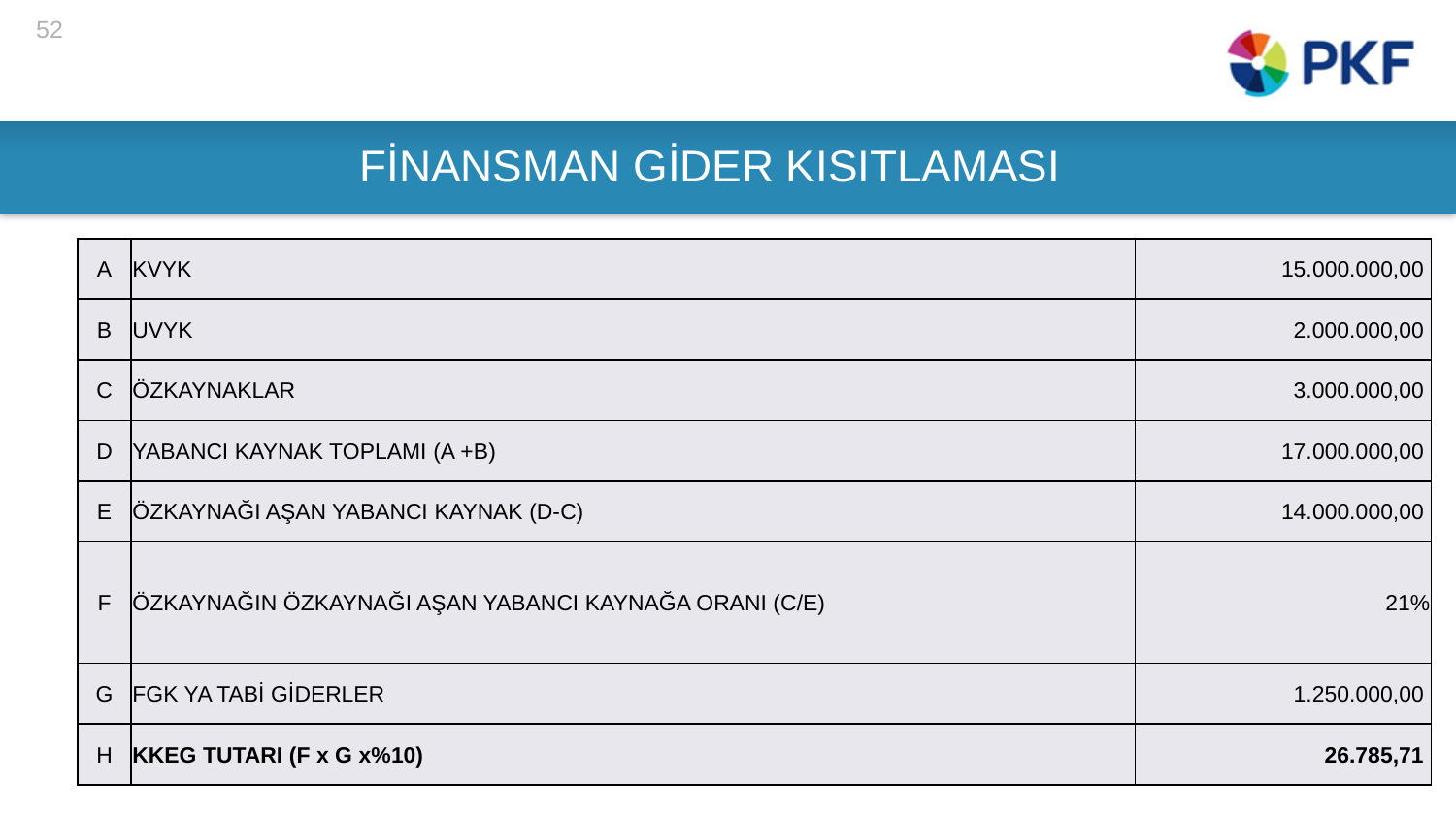

52
# FİNANSMAN GİDER KISITLAMASI
| A | KVYK | 15.000.000,00 |
| --- | --- | --- |
| B | UVYK | 2.000.000,00 |
| C | ÖZKAYNAKLAR | 3.000.000,00 |
| D | YABANCI KAYNAK TOPLAMI (A +B) | 17.000.000,00 |
| E | ÖZKAYNAĞI AŞAN YABANCI KAYNAK (D-C) | 14.000.000,00 |
| F | ÖZKAYNAĞIN ÖZKAYNAĞI AŞAN YABANCI KAYNAĞA ORANI (C/E) | 21% |
| G | FGK YA TABİ GİDERLER | 1.250.000,00 |
| H | KKEG TUTARI (F x G x%10) | 26.785,71 |